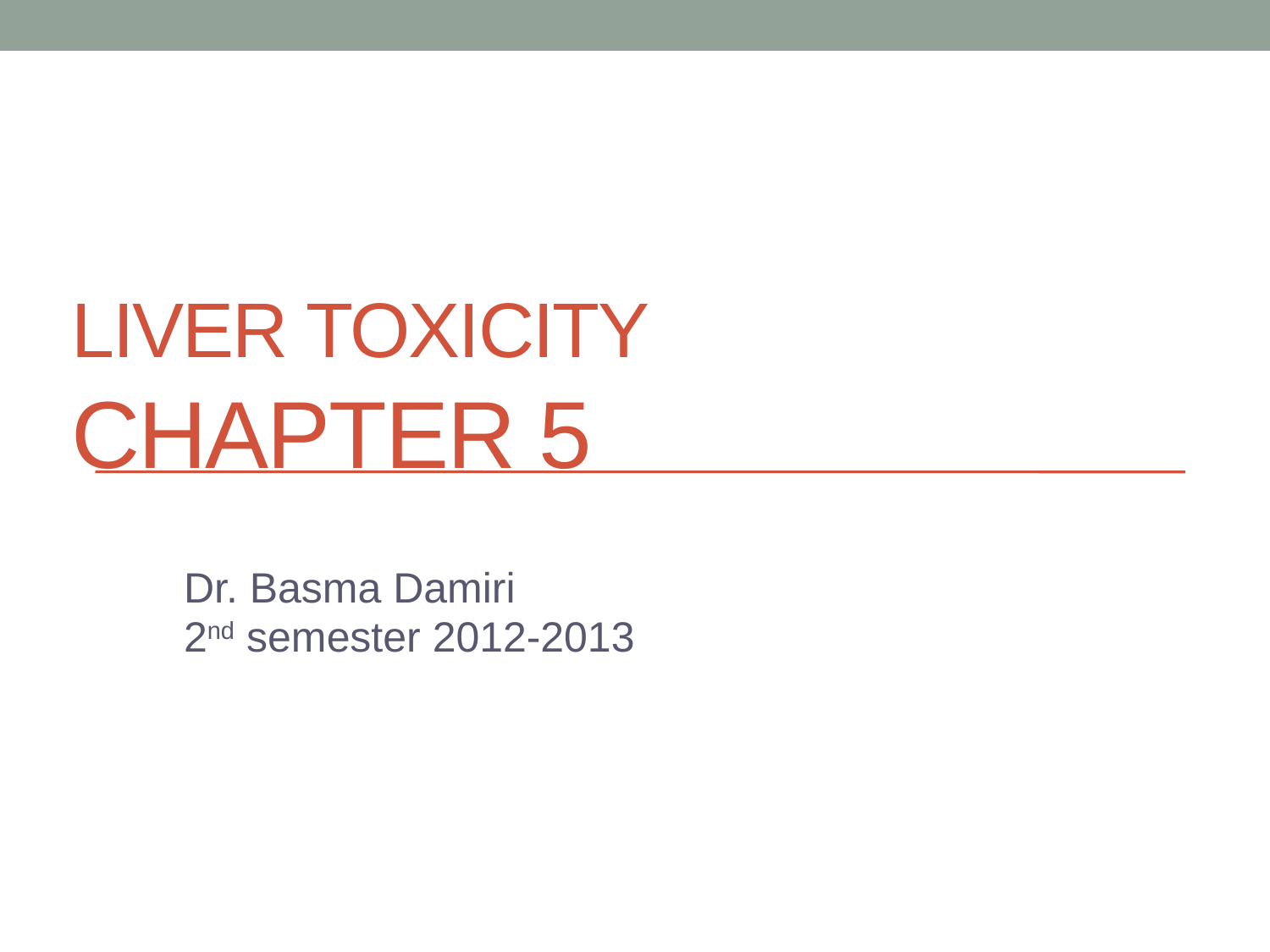

# Liver Toxicity Chapter 5
Dr. Basma Damiri
2nd semester 2012-2013